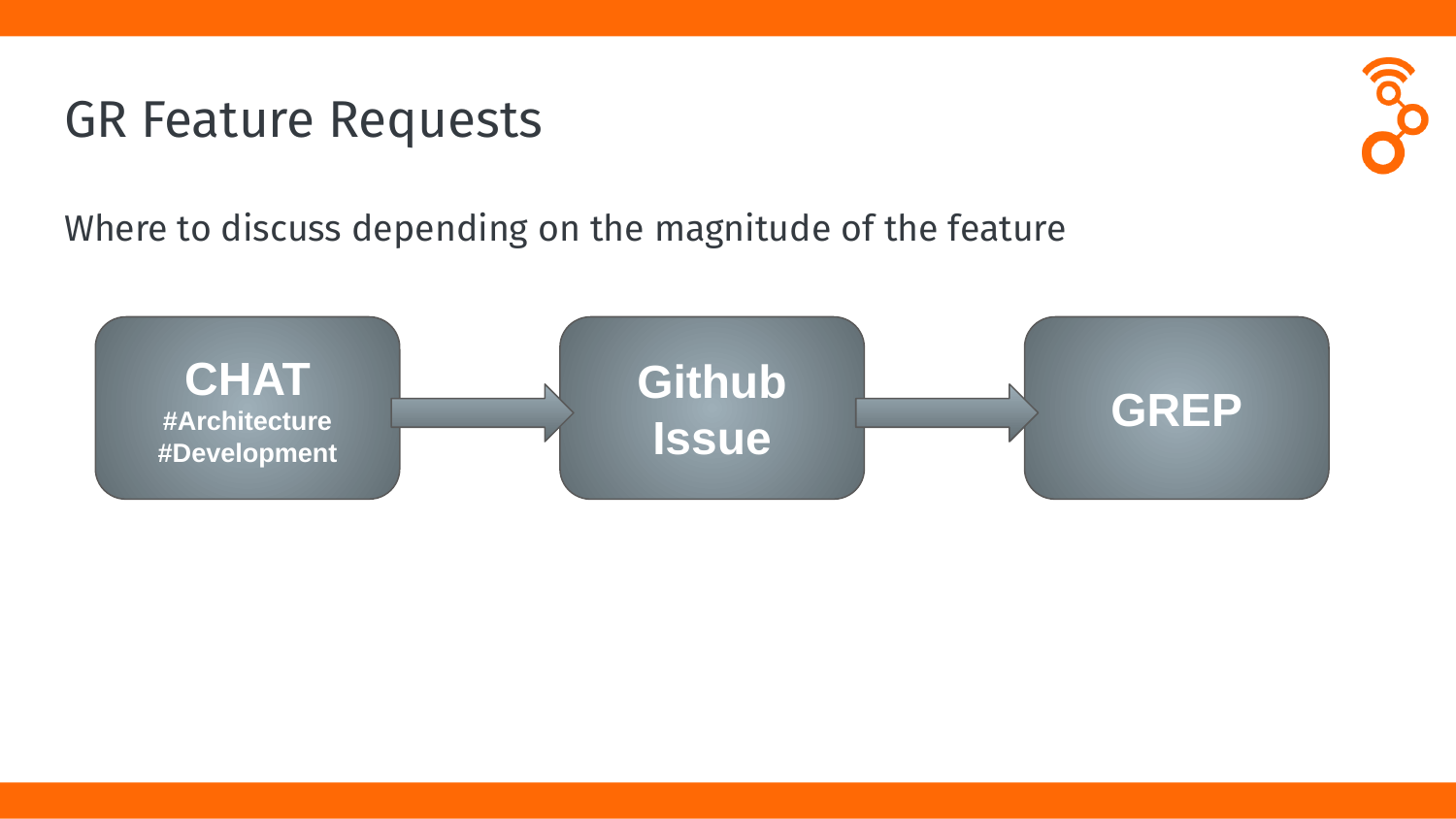

# GR Feature Requests
Where to discuss depending on the magnitude of the feature
CHAT
#Architecture
#Development
Github Issue
GREP